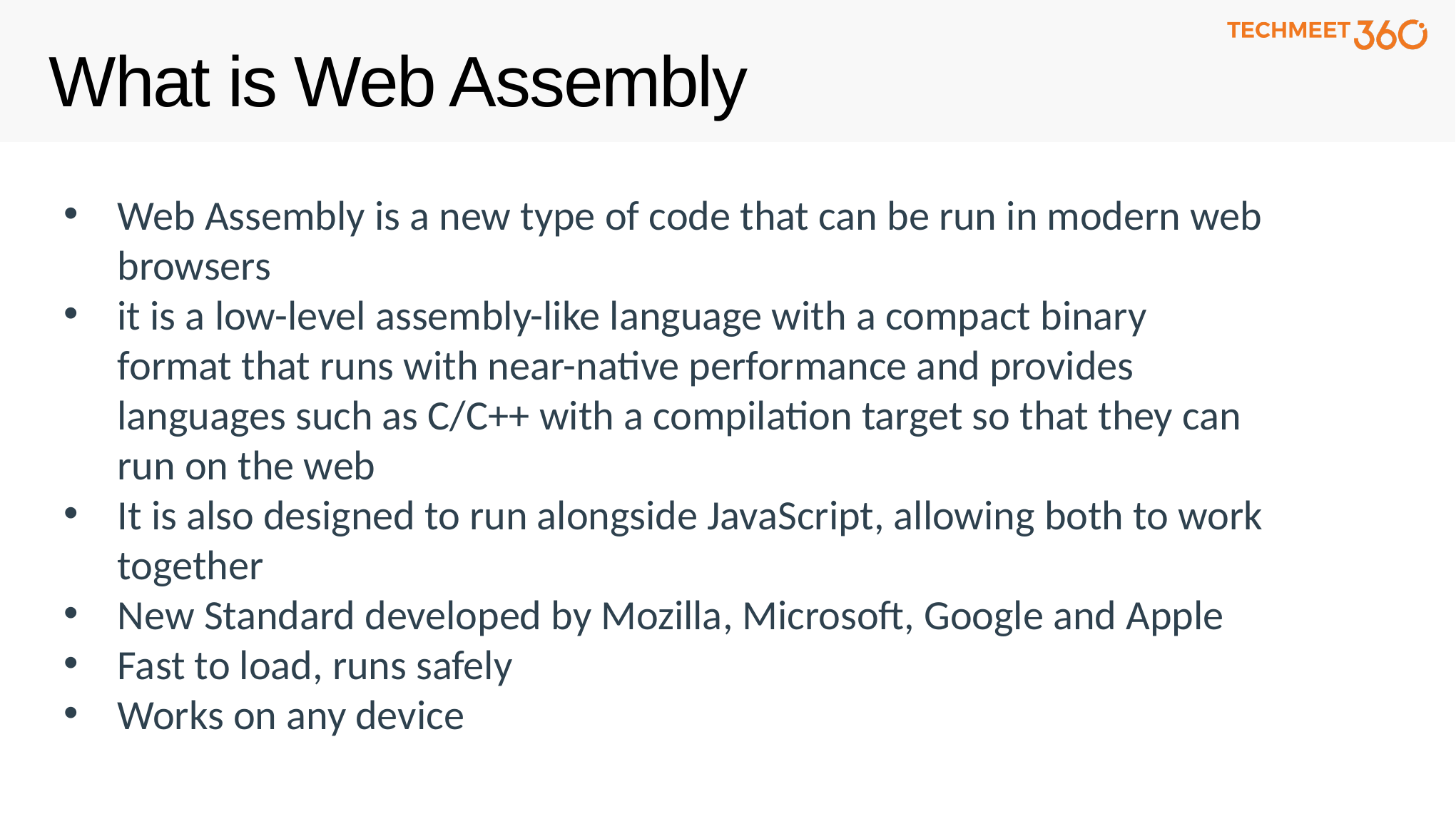

# What is Web Assembly

Web Assembly is a new type of code that can be run in modern web browsers
it is a low-level assembly-like language with a compact binary format that runs with near-native performance and provides languages such as C/C++ with a compilation target so that they can run on the web
It is also designed to run alongside JavaScript, allowing both to work together
New Standard developed by Mozilla, Microsoft, Google and Apple
Fast to load, runs safely
Works on any device